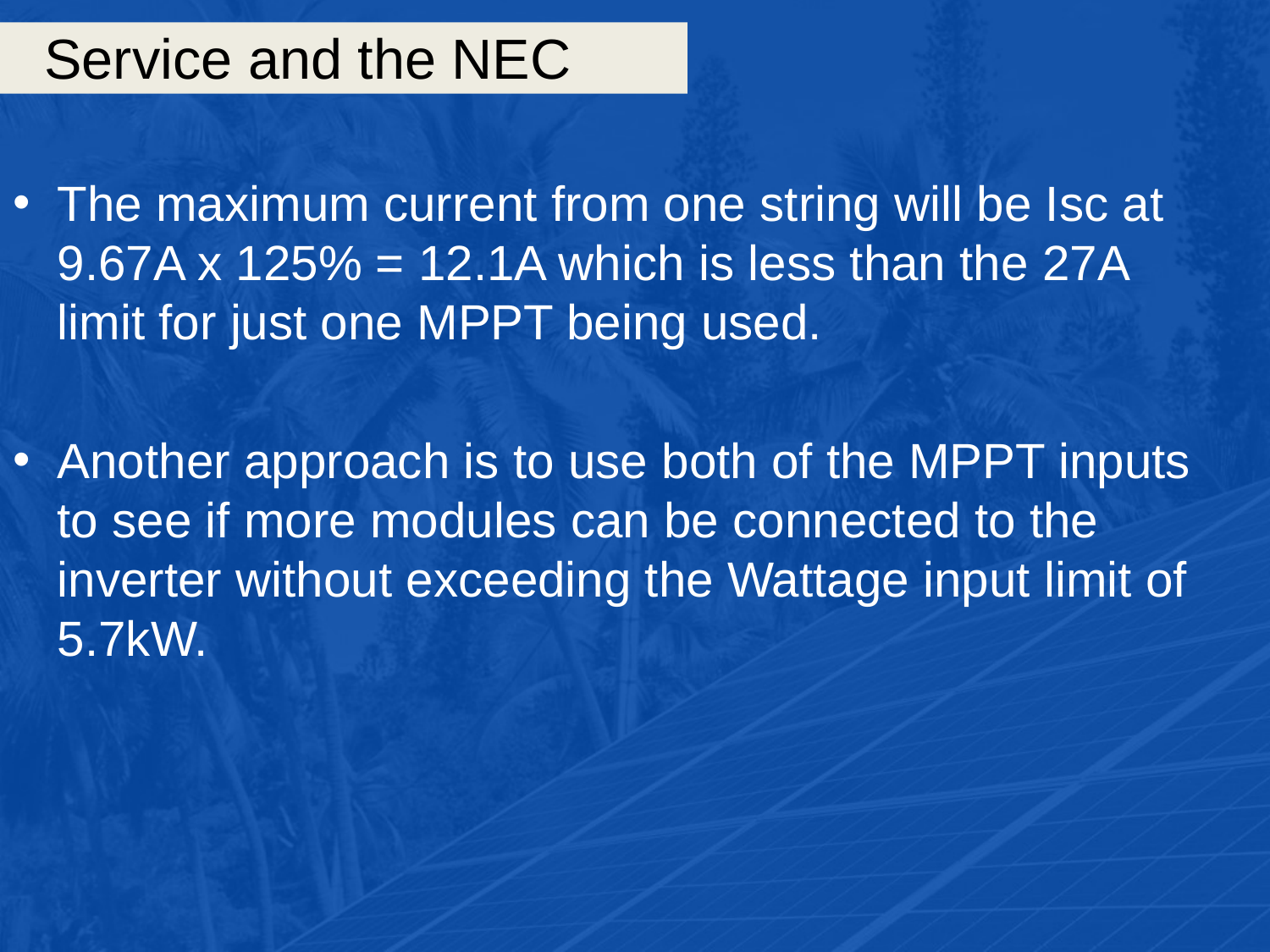

# Service and the NEC
The maximum current from one string will be Isc at 9.67A x 125% = 12.1A which is less than the 27A limit for just one MPPT being used.

Another approach is to use both of the MPPT inputs to see if more modules can be connected to the inverter without exceeding the Wattage input limit of 5.7kW.